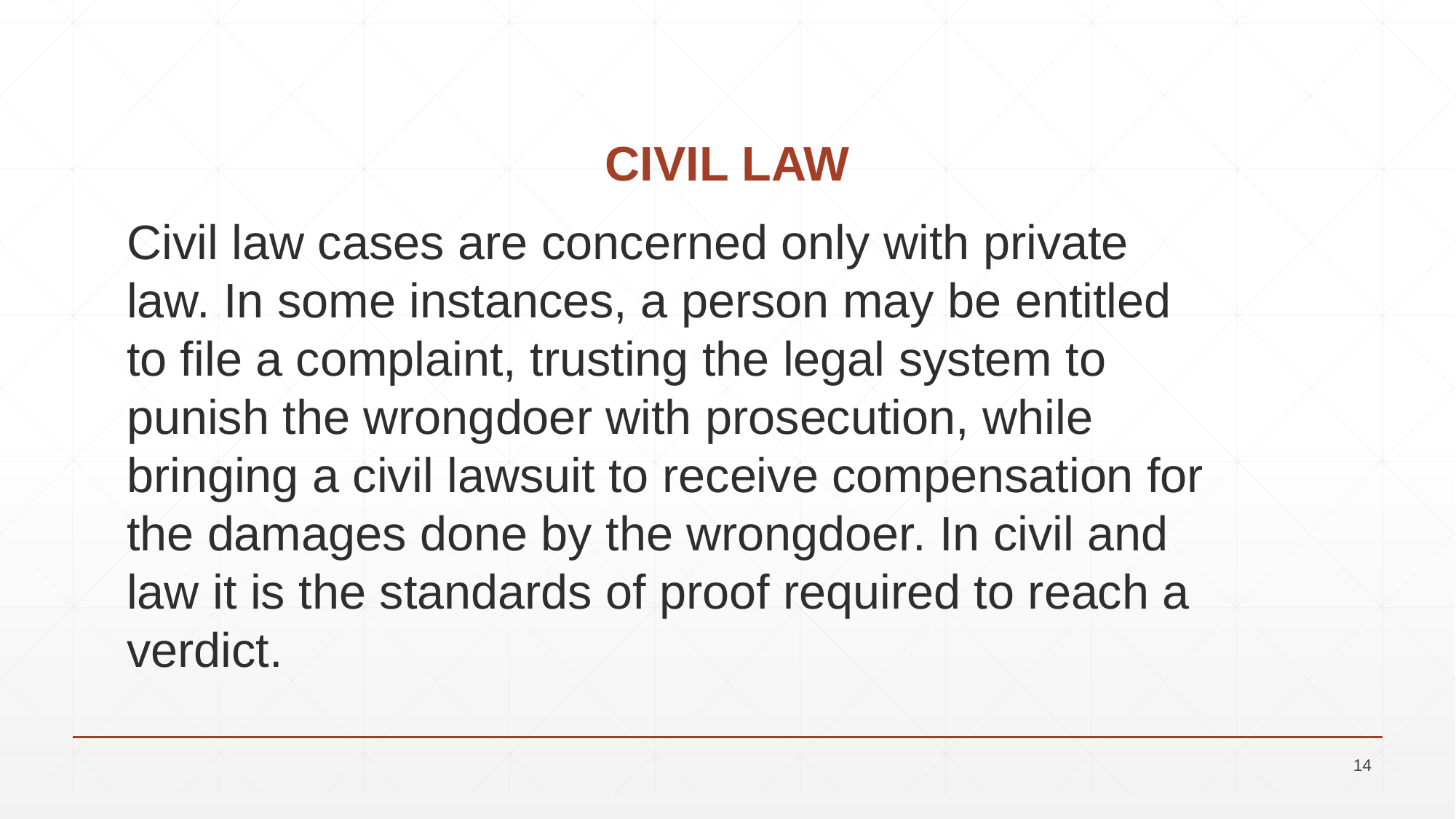

# CIVIL LAW
Civil law cases are concerned only with private law. In some instances, a person may be entitled to file a complaint, trusting the legal system to punish the wrongdoer with prosecution, while bringing a civil lawsuit to receive compensation for the damages done by the wrongdoer. In civil and law it is the standards of proof required to reach a verdict.

14